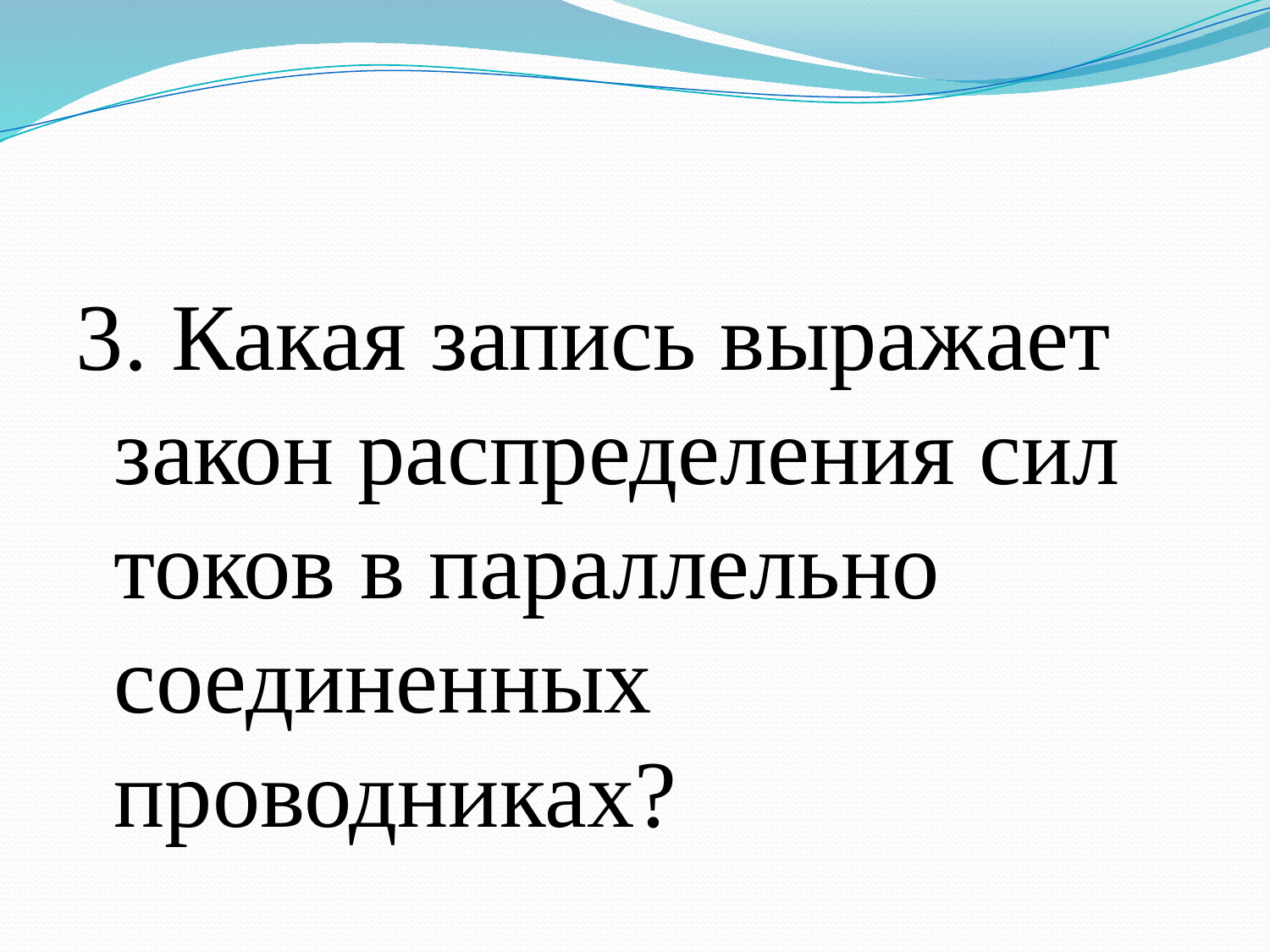

#
3. Какая запись выражает закон распределения сил токов в параллельно соединенных проводниках?